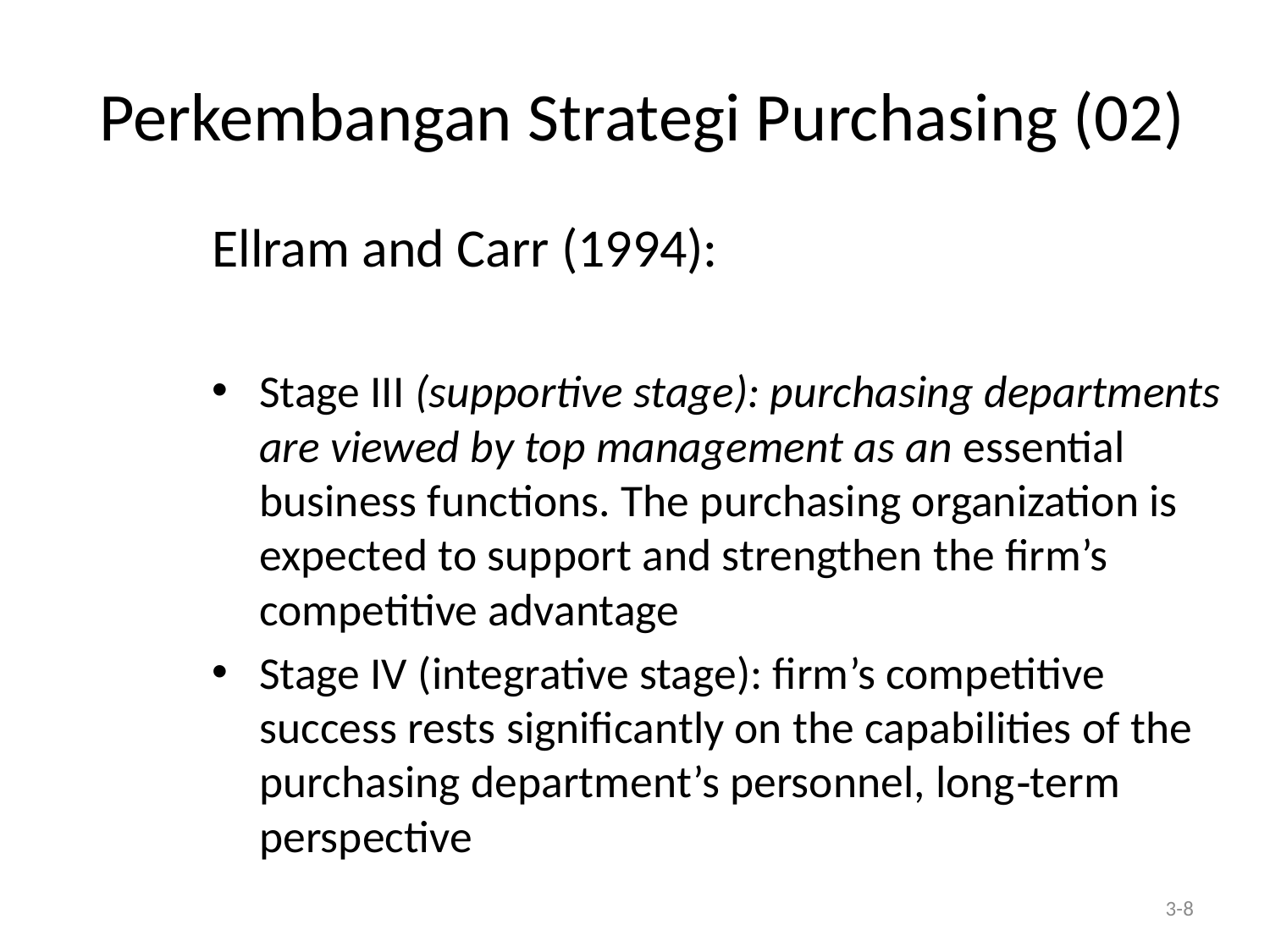

# Perkembangan Strategi Purchasing (02)
Ellram and Carr (1994):

Stage III (supportive stage): purchasing departments are viewed by top management as an essential business functions. The purchasing organization is expected to support and strengthen the firm’s competitive advantage
Stage IV (integrative stage): firm’s competitive success rests significantly on the capabilities of the purchasing department’s personnel, long‐term perspective
3-8